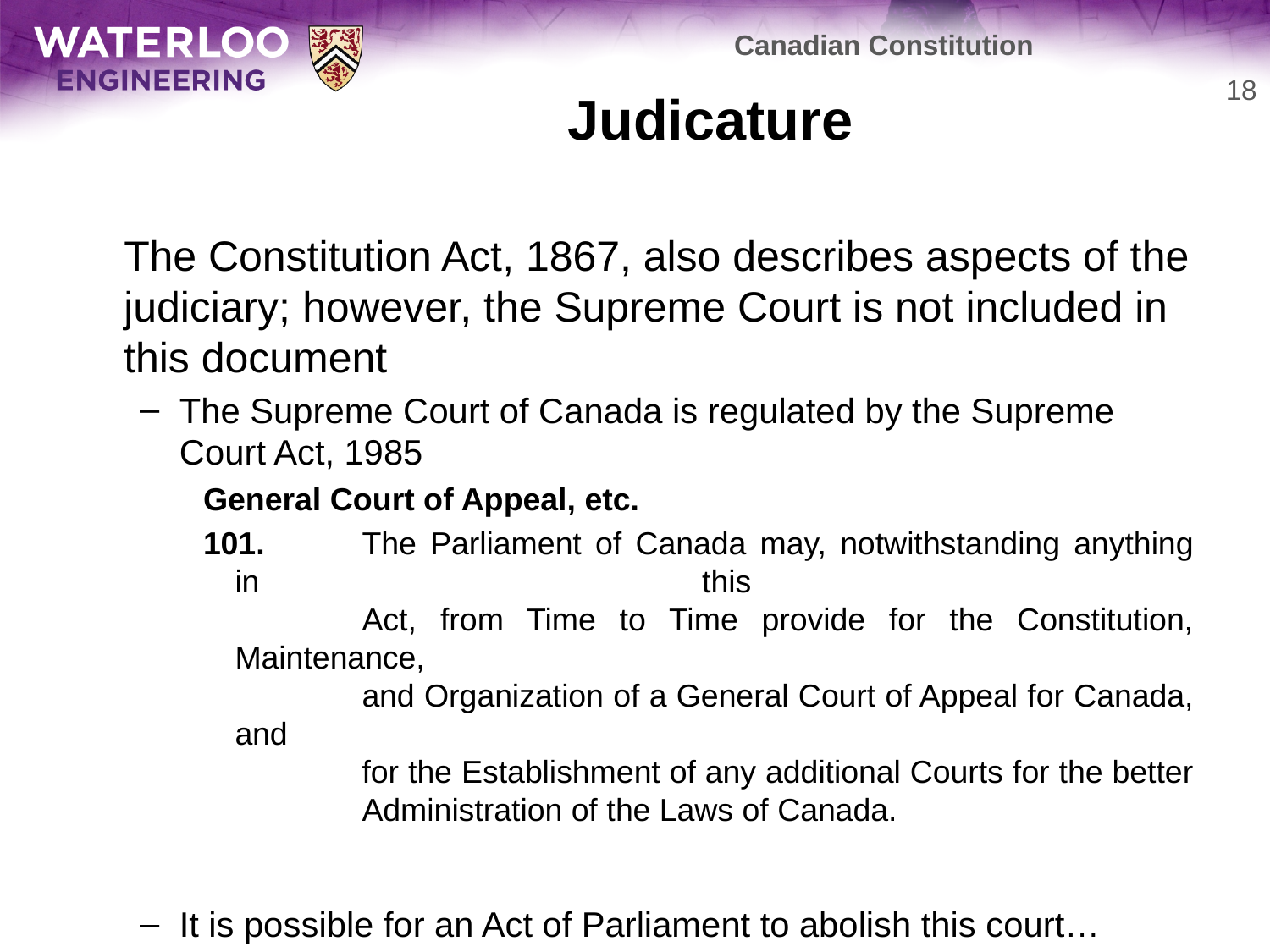

Canadian Constitution
# Judicature
18
	The Constitution Act, 1867, also describes aspects of the judiciary; however, the Supreme Court is not included in this document
The Supreme Court of Canada is regulated by the Supreme Court Act, 1985
General Court of Appeal, etc.
101.	The Parliament of Canada may, notwithstanding anything in this
	Act, from Time to Time provide for the Constitution, Maintenance,
	and Organization of a General Court of Appeal for Canada, and
	for the Establishment of any additional Courts for the better
	Administration of the Laws of Canada.

It is possible for an Act of Parliament to abolish this court…